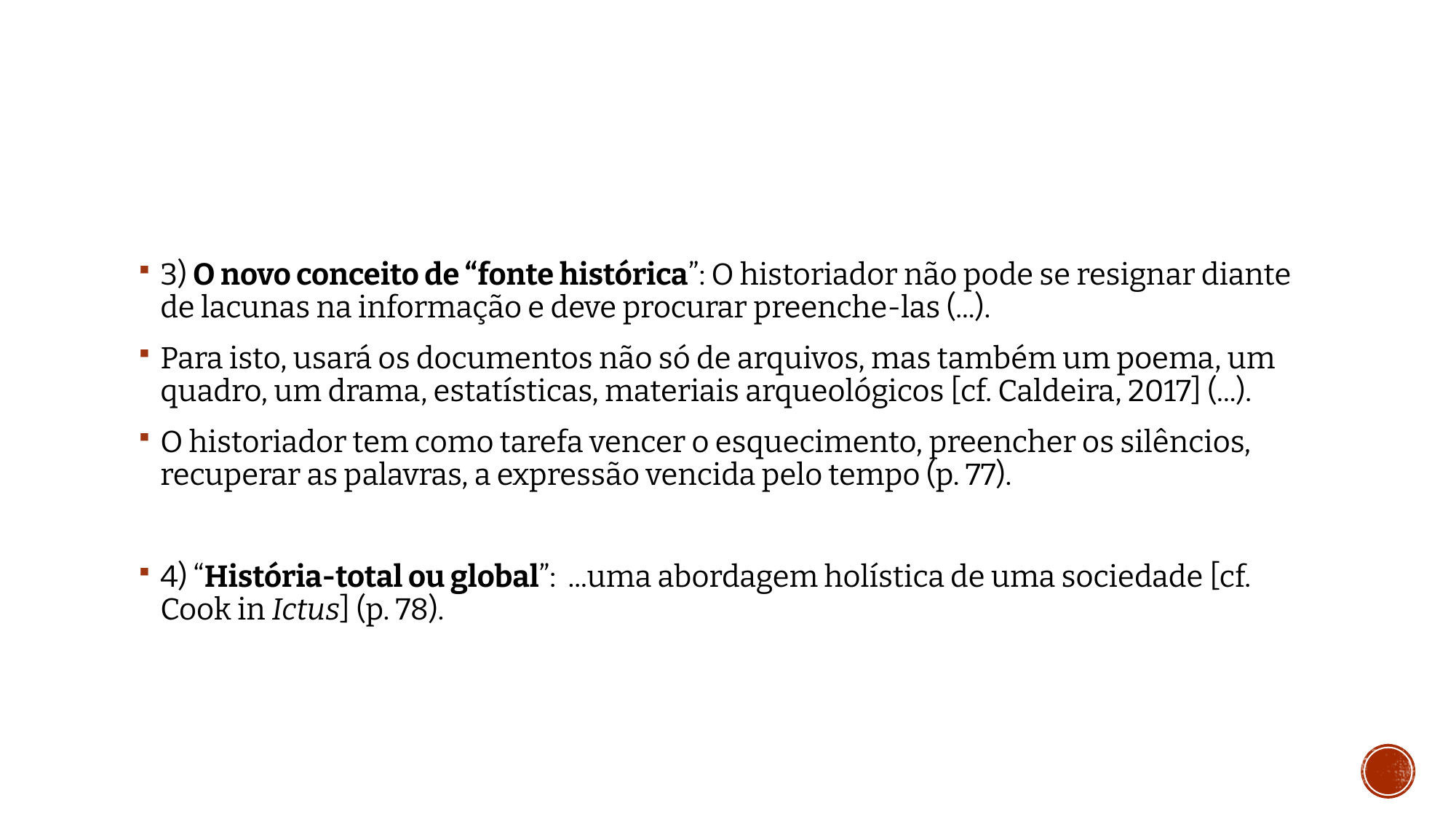

#
3) O novo conceito de “fonte histórica”: O historiador não pode se resignar diante de lacunas na informação e deve procurar preenche-las (...).
Para isto, usará os documentos não só de arquivos, mas também um poema, um quadro, um drama, estatísticas, materiais arqueológicos [cf. Caldeira, 2017] (...).
O historiador tem como tarefa vencer o esquecimento, preencher os silêncios, recuperar as palavras, a expressão vencida pelo tempo (p. 77).

4) “História-total ou global”:  ...uma abordagem holística de uma sociedade [cf. Cook in Ictus] (p. 78).